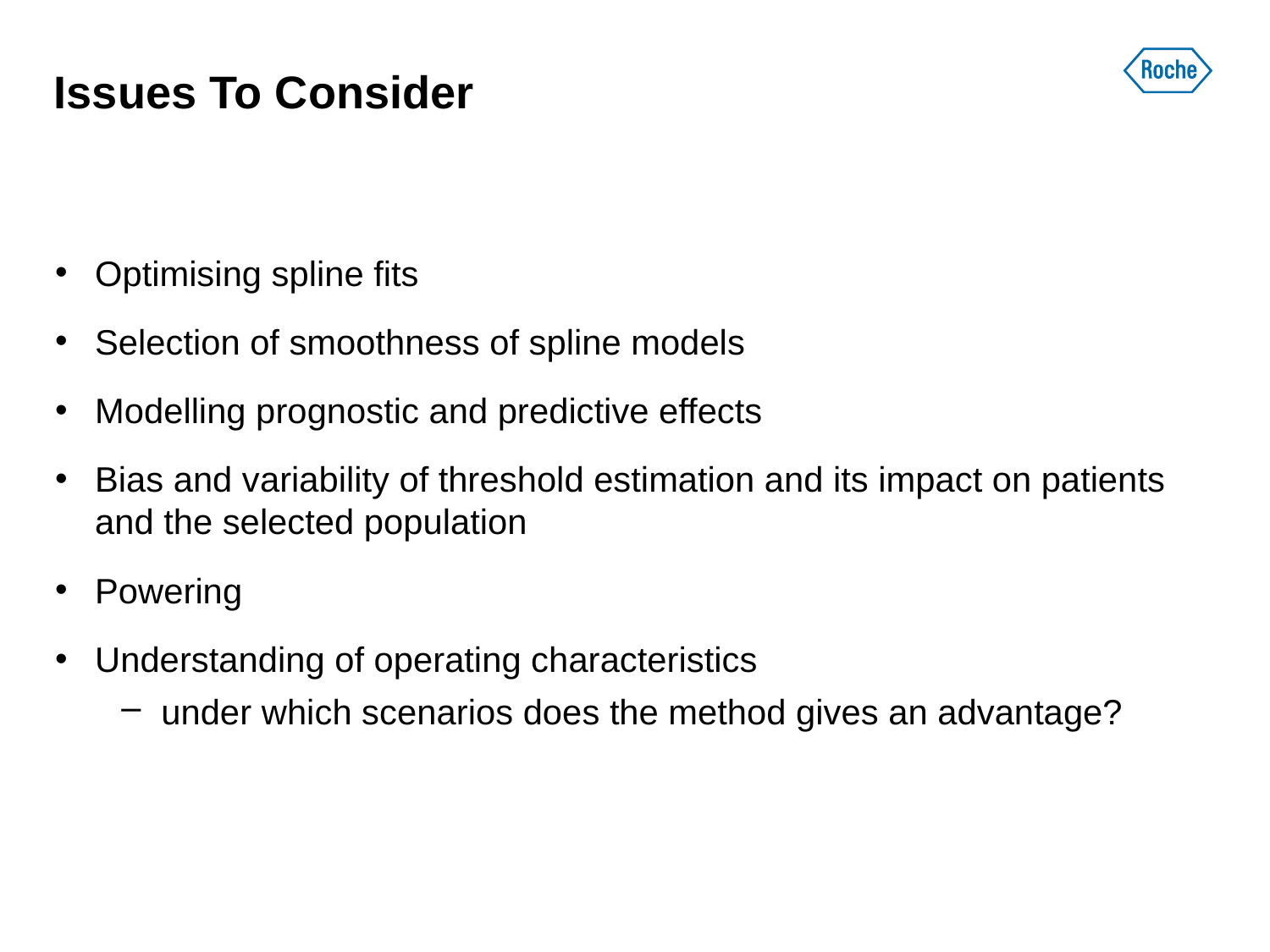

# Issues To Consider
Optimising spline fits
Selection of smoothness of spline models
Modelling prognostic and predictive effects
Bias and variability of threshold estimation and its impact on patients and the selected population
Powering
Understanding of operating characteristics
under which scenarios does the method gives an advantage?